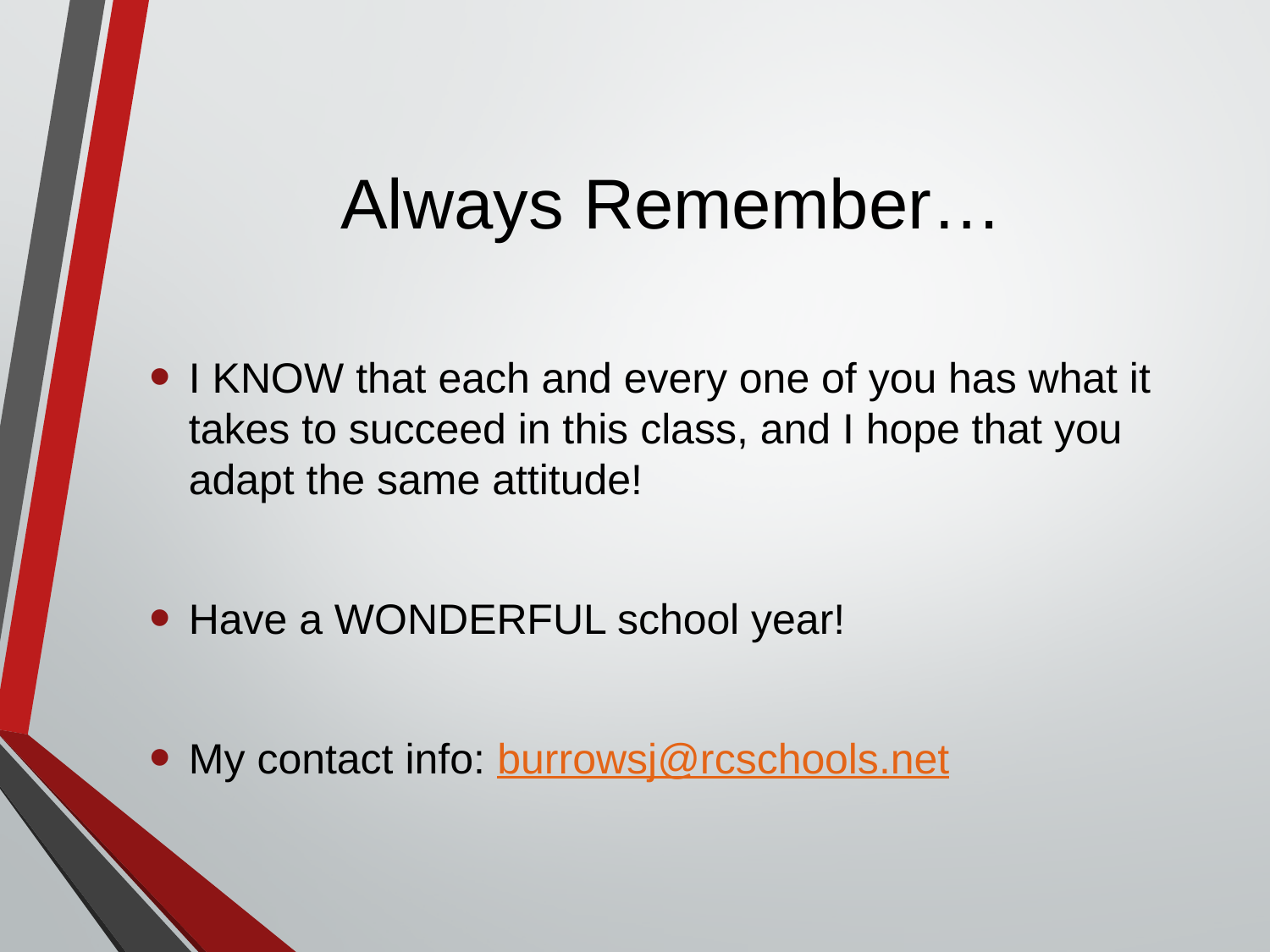

# Always Remember…
I KNOW that each and every one of you has what it takes to succeed in this class, and I hope that you adapt the same attitude!

Have a WONDERFUL school year!

My contact info: burrowsj@rcschools.net